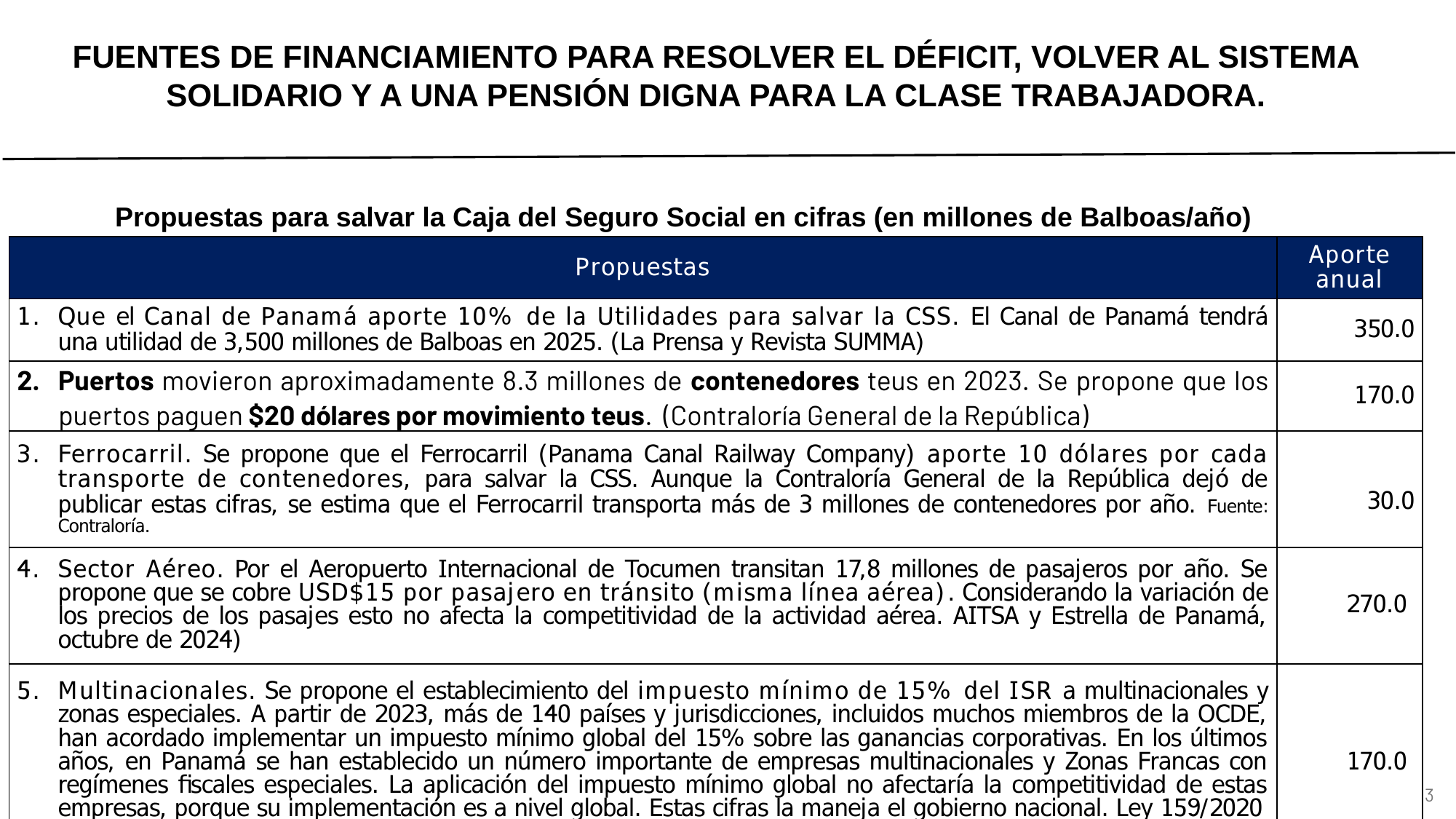

# FUENTES DE FINANCIAMIENTO PARA RESOLVER EL DÉFICIT, VOLVER AL SISTEMA SOLIDARIO Y A UNA PENSIÓN DIGNA PARA LA CLASE TRABAJADORA.
Propuestas para salvar la Caja del Seguro Social en cifras (en millones de Balboas/año)
| Propuestas | Aporte anual |
| --- | --- |
| Que el Canal de Panamá aporte 10% de la Utilidades para salvar la CSS. El Canal de Panamá tendrá una utilidad de 3,500 millones de Balboas en 2025. (La Prensa y Revista SUMMA) | 350.0 |
| Puertos movieron aproximadamente 8.3 millones de contenedores teus en 2023. Se propone que los puertos paguen $20 dólares por movimiento teus. (Contraloría General de la República) | 170.0 |
| Ferrocarril. Se propone que el Ferrocarril (Panama Canal Railway Company) aporte 10 dólares por cada transporte de contenedores, para salvar la CSS. Aunque la Contraloría General de la República dejó de publicar estas cifras, se estima que el Ferrocarril transporta más de 3 millones de contenedores por año. Fuente: Contraloría. | 30.0 |
| Sector Aéreo. Por el Aeropuerto Internacional de Tocumen transitan 17,8 millones de pasajeros por año. Se propone que se cobre USD$15 por pasajero en tránsito (misma línea aérea). Considerando la variación de los precios de los pasajes esto no afecta la competitividad de la actividad aérea. AITSA y Estrella de Panamá, octubre de 2024) | 270.0 |
| Multinacionales. Se propone el establecimiento del impuesto mínimo de 15% del ISR a multinacionales y zonas especiales. A partir de 2023, más de 140 países y jurisdicciones, incluidos muchos miembros de la OCDE, han acordado implementar un impuesto mínimo global del 15% sobre las ganancias corporativas. En los últimos años, en Panamá se han establecido un número importante de empresas multinacionales y Zonas Francas con regímenes fiscales especiales. La aplicación del impuesto mínimo global no afectaría la competitividad de estas empresas, porque su implementación es a nivel global. Estas cifras la maneja el gobierno nacional. Ley 159/2020 | 170.0 |
3